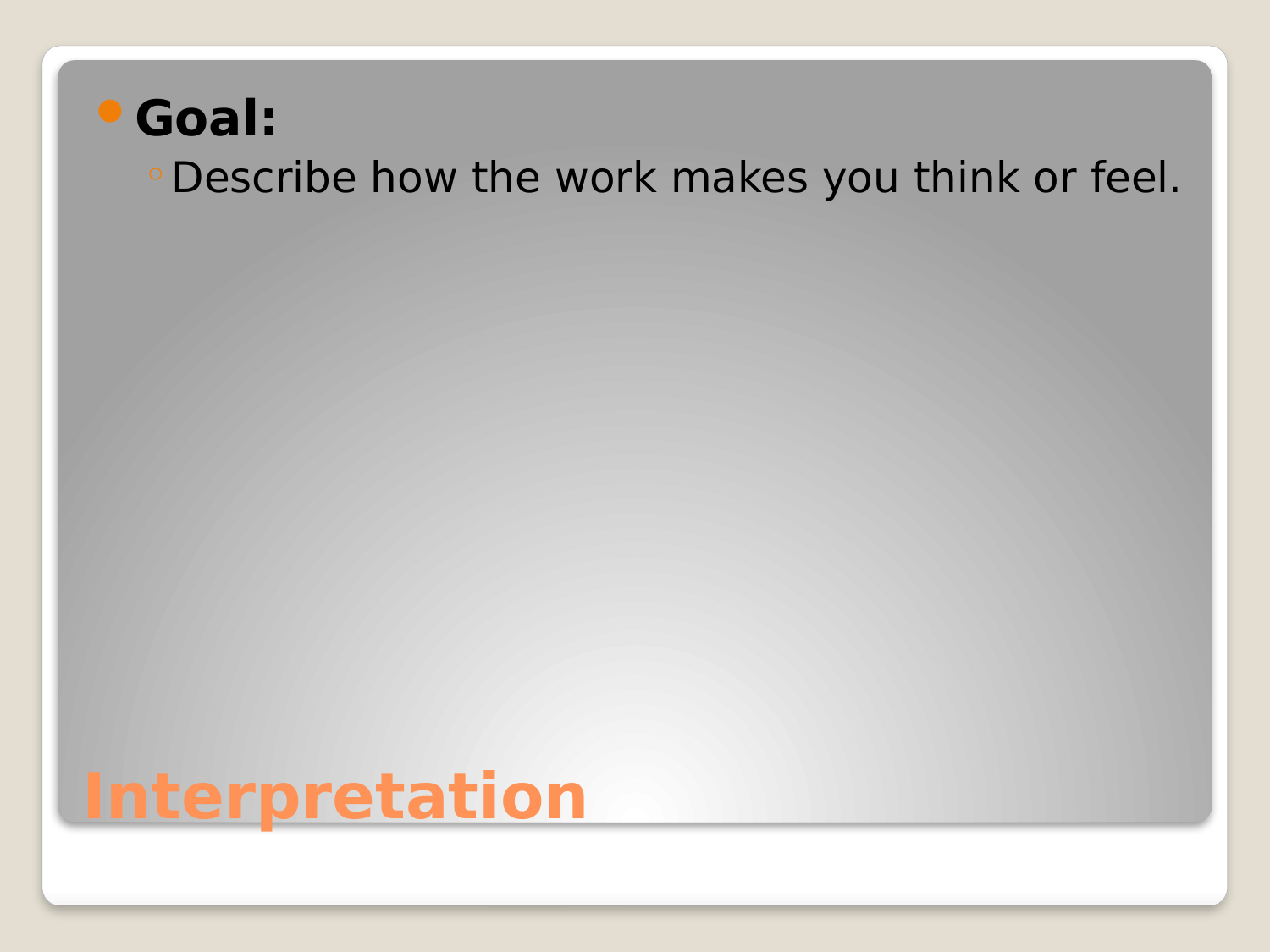

Goal:
Describe how the work makes you think or feel.
# Interpretation